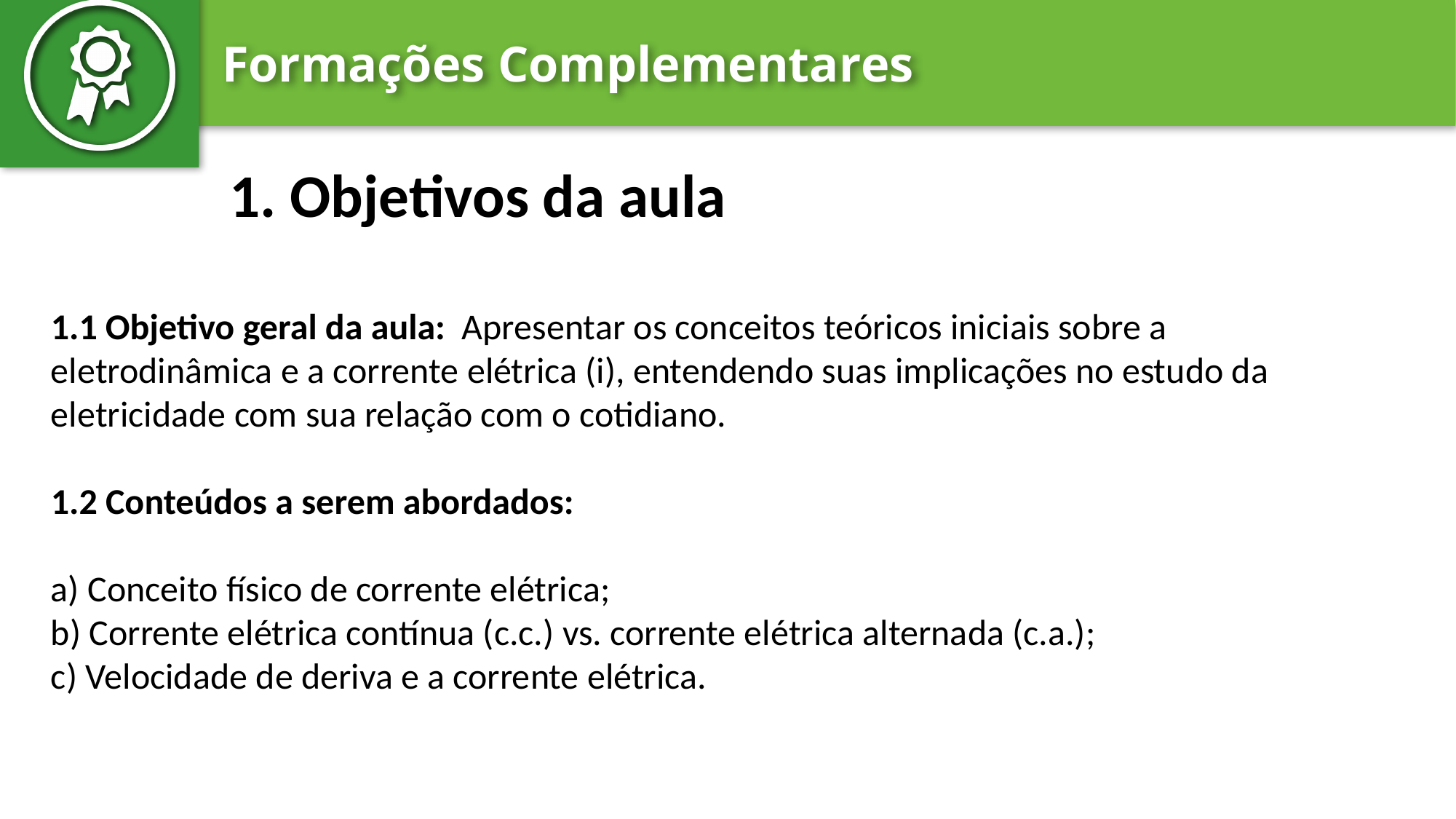

# 1. Objetivos da aula
1.1 Objetivo geral da aula:  Apresentar os conceitos teóricos iniciais sobre a eletrodinâmica e a corrente elétrica (i), entendendo suas implicações no estudo da eletricidade com sua relação com o cotidiano.

1.2 Conteúdos a serem abordados:

a) Conceito físico de corrente elétrica;
b) Corrente elétrica contínua (c.c.) vs. corrente elétrica alternada (c.a.);
c) Velocidade de deriva e a corrente elétrica.